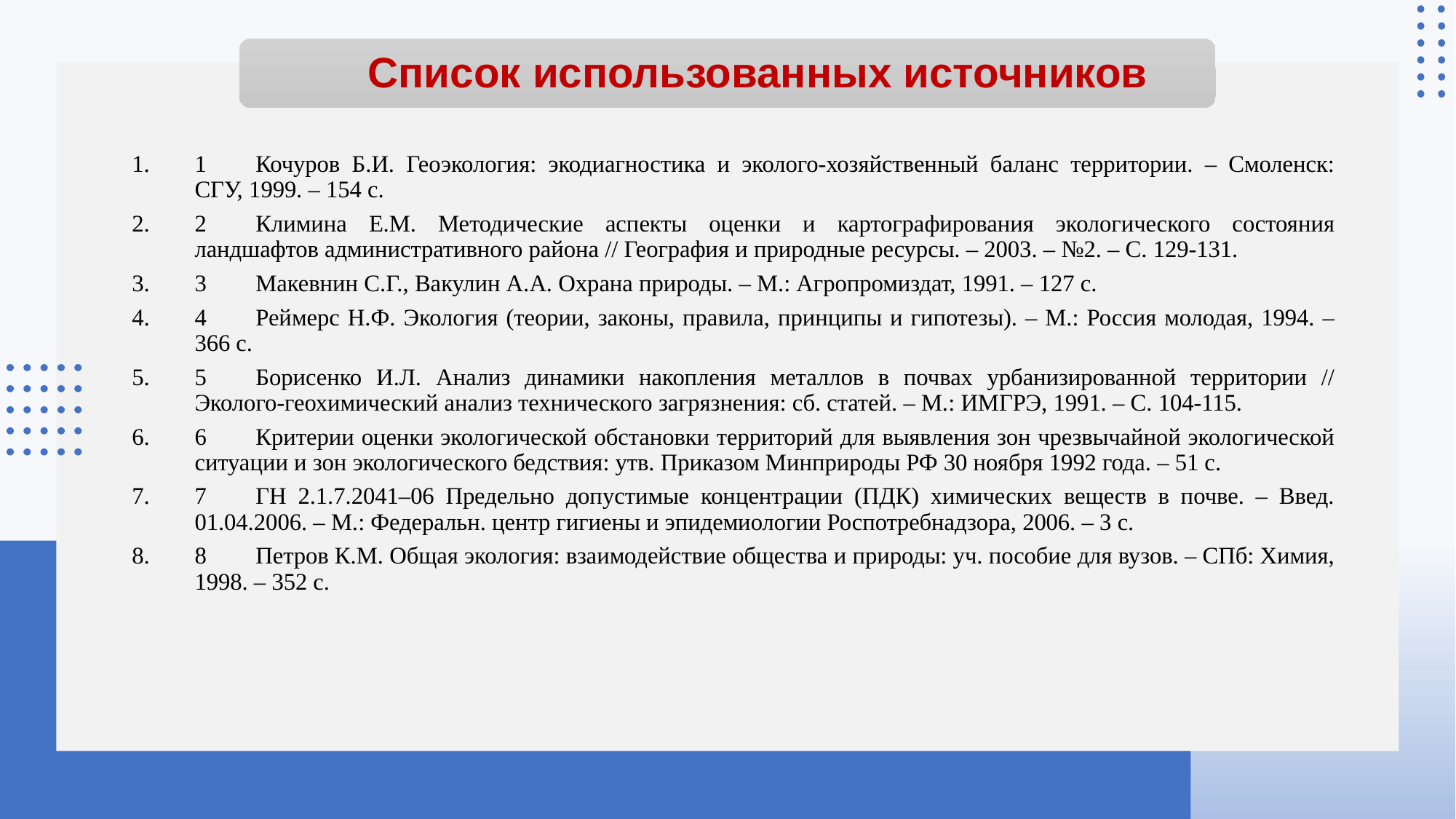

# Список использованных источников

1	Кочуров Б.И. Геоэкология: экодиагностика и эколого-хозяйственный баланс территории. – Смоленск: СГУ, 1999. – 154 с.
2	Климина Е.М. Методические аспекты оценки и картографирования экологического состояния ландшафтов административного района // География и природные ресурсы. – 2003. – №2. – С. 129-131.
3	Макевнин С.Г., Вакулин А.А. Охрана природы. – М.: Агропромиздат, 1991. – 127 с.
4	Реймерс Н.Ф. Экология (теории, законы, правила, принципы и гипотезы). – М.: Россия молодая, 1994. – 366 с.
5	Борисенко И.Л. Анализ динамики накопления металлов в почвах урбанизированной территории // Эколого-геохимический анализ технического загрязнения: сб. статей. – М.: ИМГРЭ, 1991. – С. 104-115.
6	Критерии оценки экологической обстановки территорий для выявления зон чрезвычайной экологической ситуации и зон экологического бедствия: утв. Приказом Минприроды РФ 30 ноября 1992 года. – 51 с.
7	ГН 2.1.7.2041–06 Предельно допустимые концентрации (ПДК) химических веществ в почве. – Введ. 01.04.2006. – М.: Федеральн. центр гигиены и эпидемиологии Роспотребнадзора, 2006. – 3 с.
8	Петров К.М. Общая экология: взаимодействие общества и природы: уч. пособие для вузов. – СПб: Химия, 1998. – 352 с.